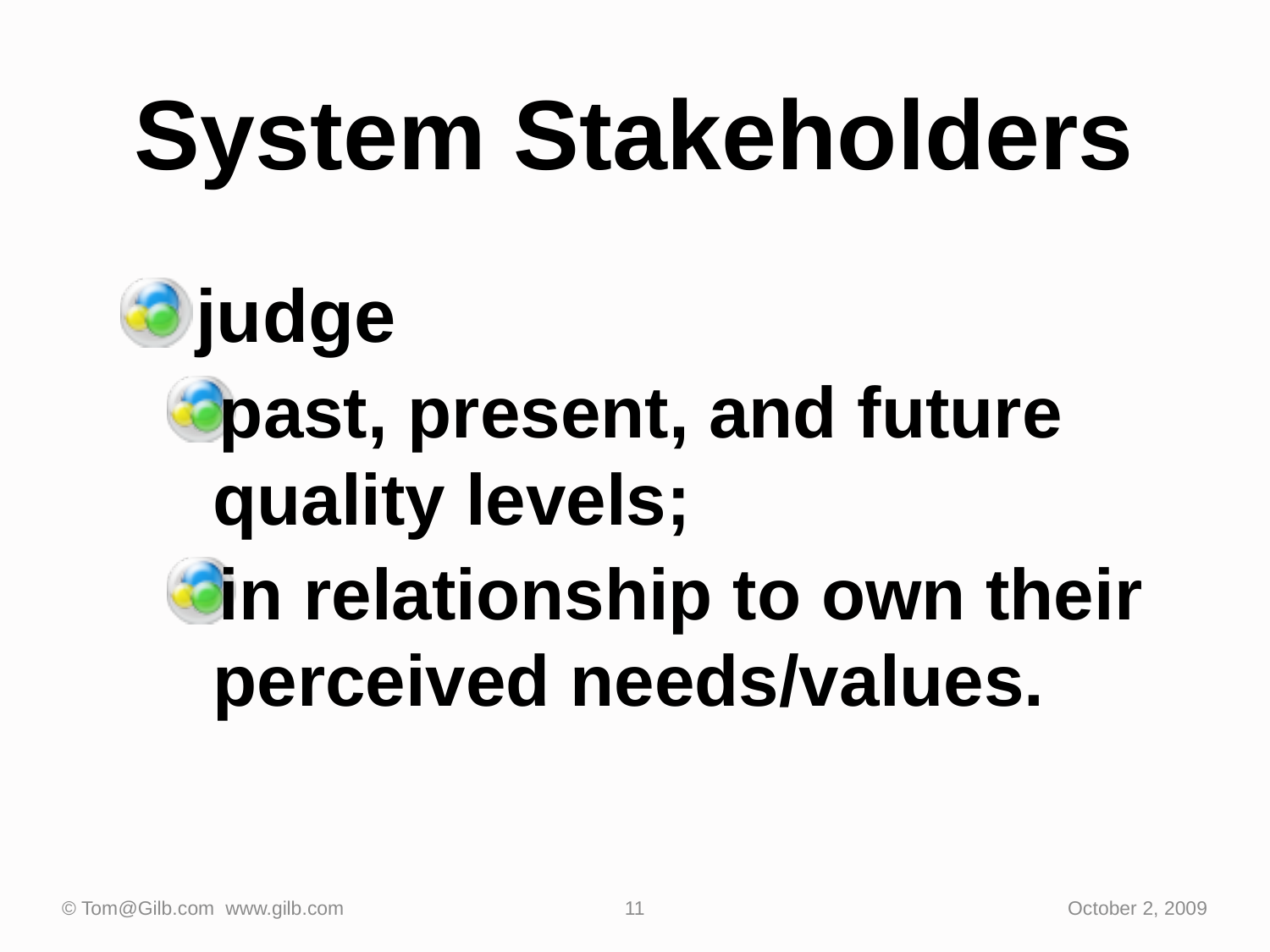

# System Stakeholders
 judge
past, present, and future quality levels;
in relationship to own their perceived needs/values.
© Tom@Gilb.com  www.gilb.com
11
October 2, 2009